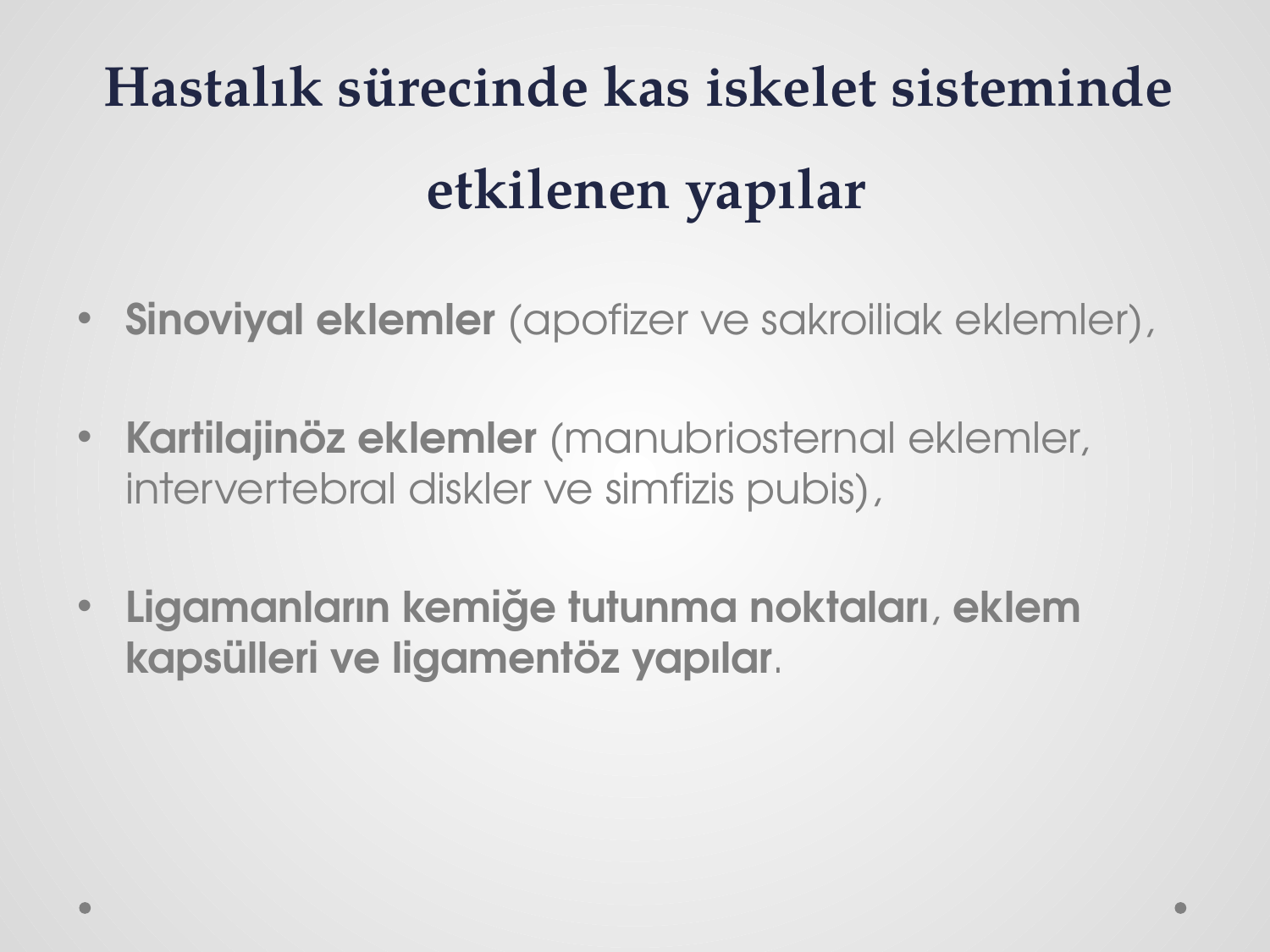

# Hastalık sürecinde kas iskelet sisteminde etkilenen yapılar
Sinoviyal eklemler (apofizer ve sakroiliak eklemler),

Kartilajinöz eklemler (manubriosternal eklemler, intervertebral diskler ve simfizis pubis),

Ligamanların kemiğe tutunma noktaları, eklem kapsülleri ve ligamentöz yapılar.